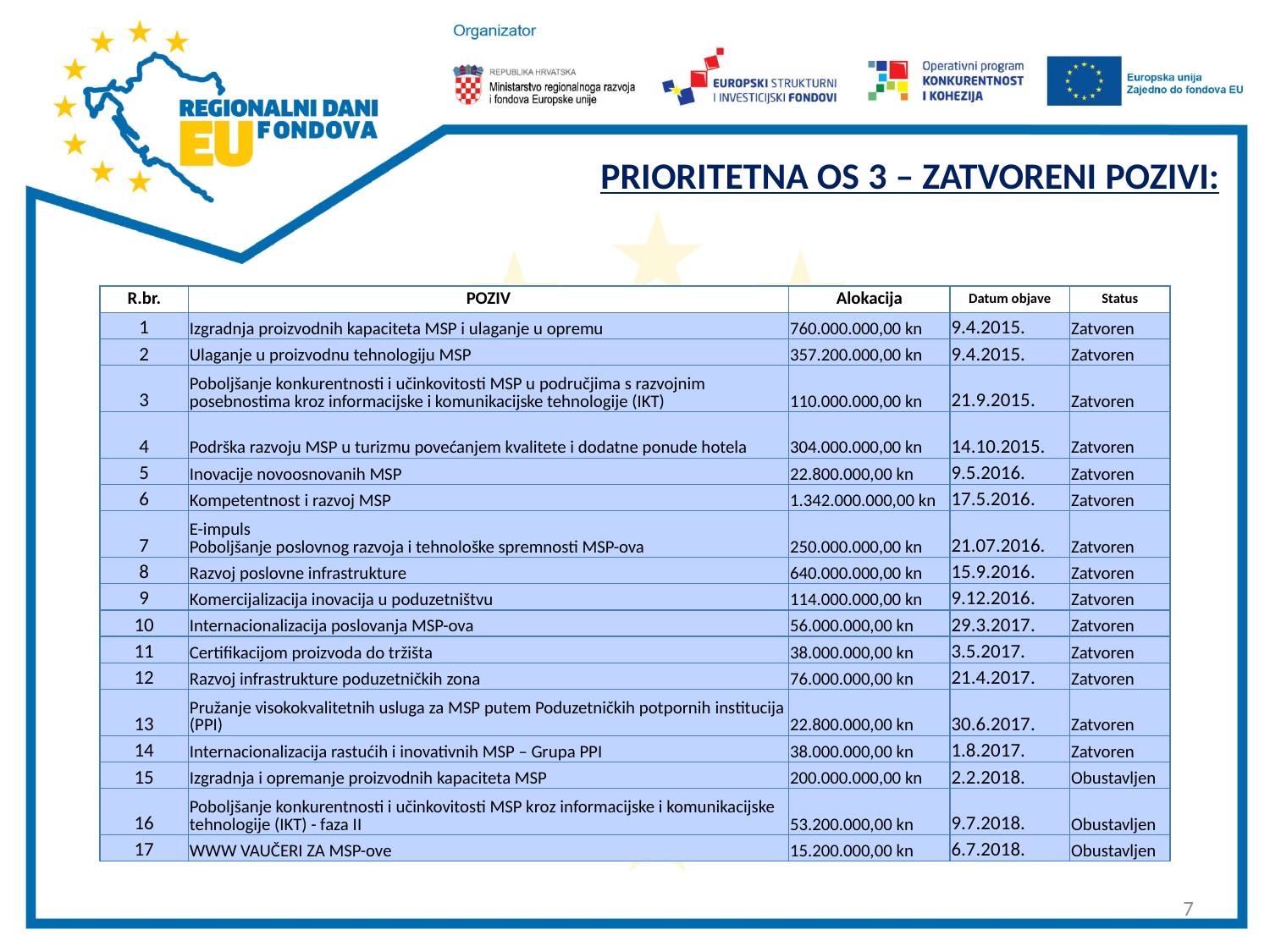

PRIORITETNA OS 3 – ZATVORENI POZIVI:

| R.br. | POZIV | Alokacija | Datum objave | Status |
| --- | --- | --- | --- | --- |
| 1 | Izgradnja proizvodnih kapaciteta MSP i ulaganje u opremu | 760.000.000,00 kn | 9.4.2015. | Zatvoren |
| 2 | Ulaganje u proizvodnu tehnologiju MSP | 357.200.000,00 kn | 9.4.2015. | Zatvoren |
| 3 | Poboljšanje konkurentnosti i učinkovitosti MSP u područjima s razvojnim posebnostima kroz informacijske i komunikacijske tehnologije (IKT) | 110.000.000,00 kn | 21.9.2015. | Zatvoren |
| 4 | Podrška razvoju MSP u turizmu povećanjem kvalitete i dodatne ponude hotela | 304.000.000,00 kn | 14.10.2015. | Zatvoren |
| 5 | Inovacije novoosnovanih MSP | 22.800.000,00 kn | 9.5.2016. | Zatvoren |
| 6 | Kompetentnost i razvoj MSP | 1.342.000.000,00 kn | 17.5.2016. | Zatvoren |
| 7 | E-impuls Poboljšanje poslovnog razvoja i tehnološke spremnosti MSP-ova | 250.000.000,00 kn | 21.07.2016. | Zatvoren |
| 8 | Razvoj poslovne infrastrukture | 640.000.000,00 kn | 15.9.2016. | Zatvoren |
| 9 | Komercijalizacija inovacija u poduzetništvu | 114.000.000,00 kn | 9.12.2016. | Zatvoren |
| 10 | Internacionalizacija poslovanja MSP-ova | 56.000.000,00 kn | 29.3.2017. | Zatvoren |
| 11 | Certifikacijom proizvoda do tržišta | 38.000.000,00 kn | 3.5.2017. | Zatvoren |
| 12 | Razvoj infrastrukture poduzetničkih zona | 76.000.000,00 kn | 21.4.2017. | Zatvoren |
| 13 | Pružanje visokokvalitetnih usluga za MSP putem Poduzetničkih potpornih institucija (PPI) | 22.800.000,00 kn | 30.6.2017. | Zatvoren |
| 14 | Internacionalizacija rastućih i inovativnih MSP – Grupa PPI | 38.000.000,00 kn | 1.8.2017. | Zatvoren |
| 15 | Izgradnja i opremanje proizvodnih kapaciteta MSP | 200.000.000,00 kn | 2.2.2018. | Obustavljen |
| 16 | Poboljšanje konkurentnosti i učinkovitosti MSP kroz informacijske i komunikacijske tehnologije (IKT) - faza II | 53.200.000,00 kn | 9.7.2018. | Obustavljen |
| 17 | WWW VAUČERI ZA MSP-ove | 15.200.000,00 kn | 6.7.2018. | Obustavljen |
7